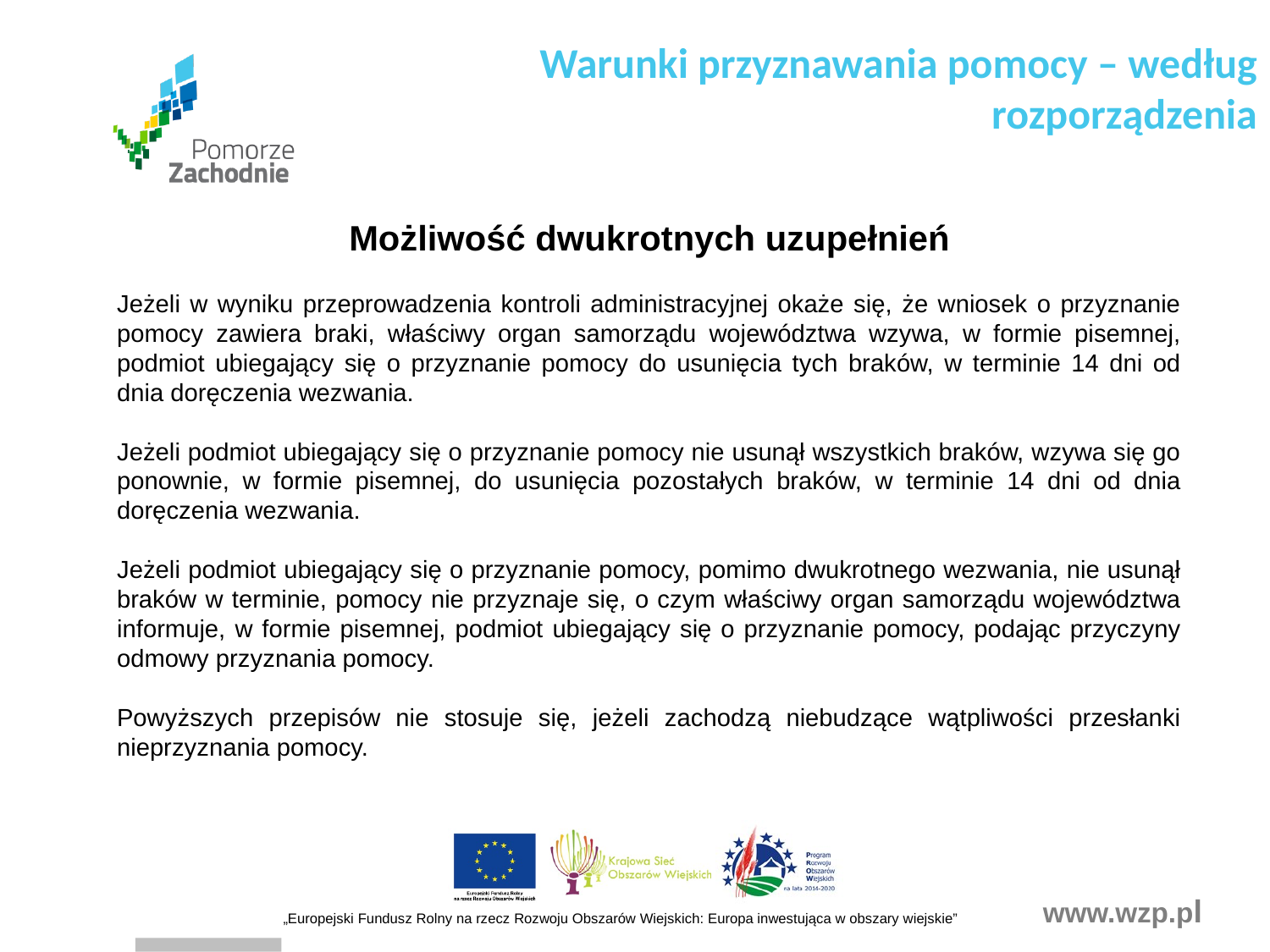

Warunki przyznawania pomocy – według rozporządzenia
Możliwość dwukrotnych uzupełnień

Jeżeli w wyniku przeprowadzenia kontroli administracyjnej okaże się, że wniosek o przyznanie pomocy zawiera braki, właściwy organ samorządu województwa wzywa, w formie pisemnej, podmiot ubiegający się o przyznanie pomocy do usunięcia tych braków, w terminie 14 dni od dnia doręczenia wezwania.

Jeżeli podmiot ubiegający się o przyznanie pomocy nie usunął wszystkich braków, wzywa się go ponownie, w formie pisemnej, do usunięcia pozostałych braków, w terminie 14 dni od dnia doręczenia wezwania.

Jeżeli podmiot ubiegający się o przyznanie pomocy, pomimo dwukrotnego wezwania, nie usunął braków w terminie, pomocy nie przyznaje się, o czym właściwy organ samorządu województwa informuje, w formie pisemnej, podmiot ubiegający się o przyznanie pomocy, podając przyczyny odmowy przyznania pomocy.

Powyższych przepisów nie stosuje się, jeżeli zachodzą niebudzące wątpliwości przesłanki nieprzyznania pomocy.